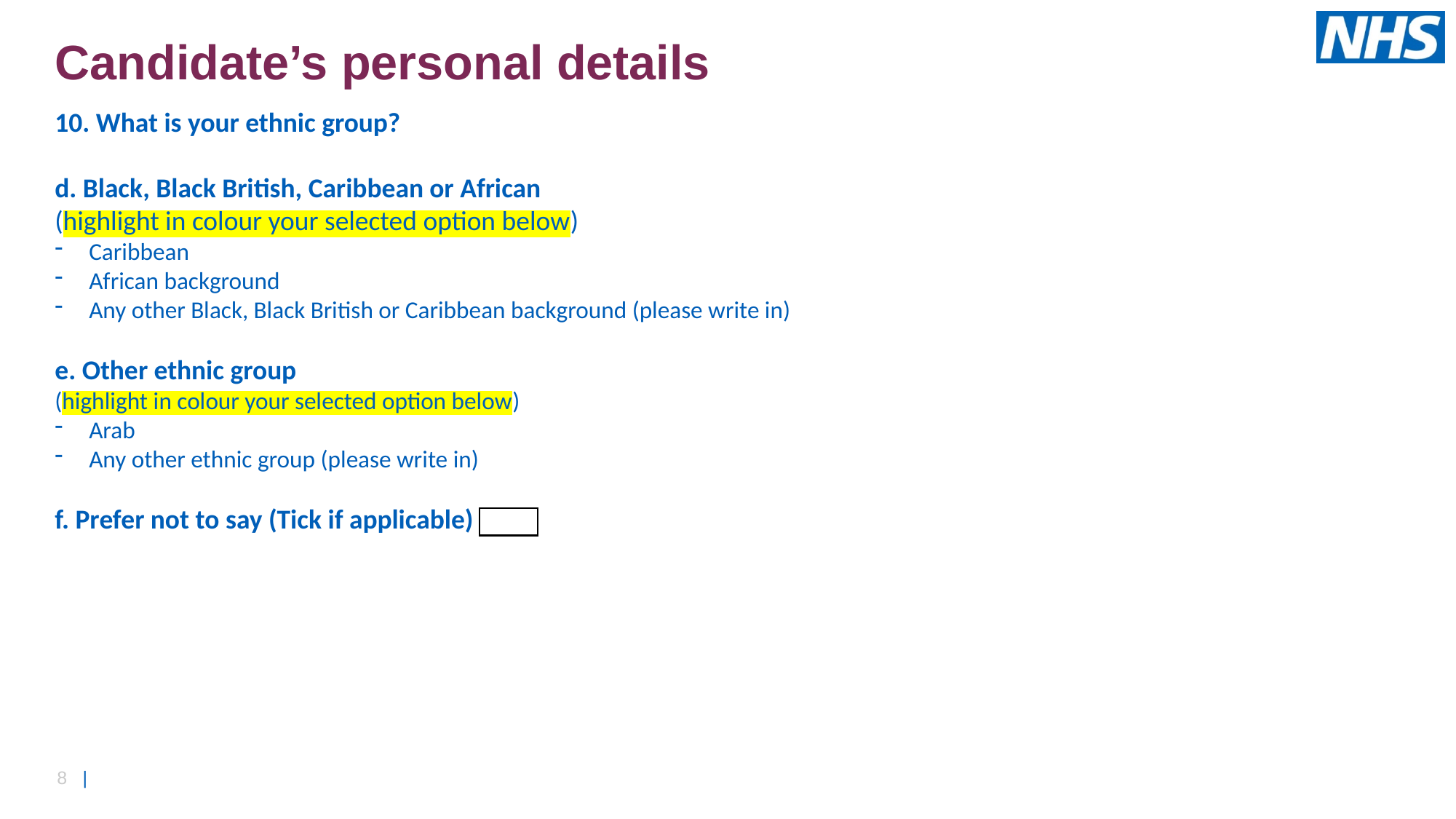

Candidate’s personal details
10. What is your ethnic group?

d. Black, Black British, Caribbean or African
(highlight in colour your selected option below)
Caribbean
African background
Any other Black, Black British or Caribbean background (please write in)

e. Other ethnic group
(highlight in colour your selected option below)
Arab
Any other ethnic group (please write in)

f. Prefer not to say (Tick if applicable)